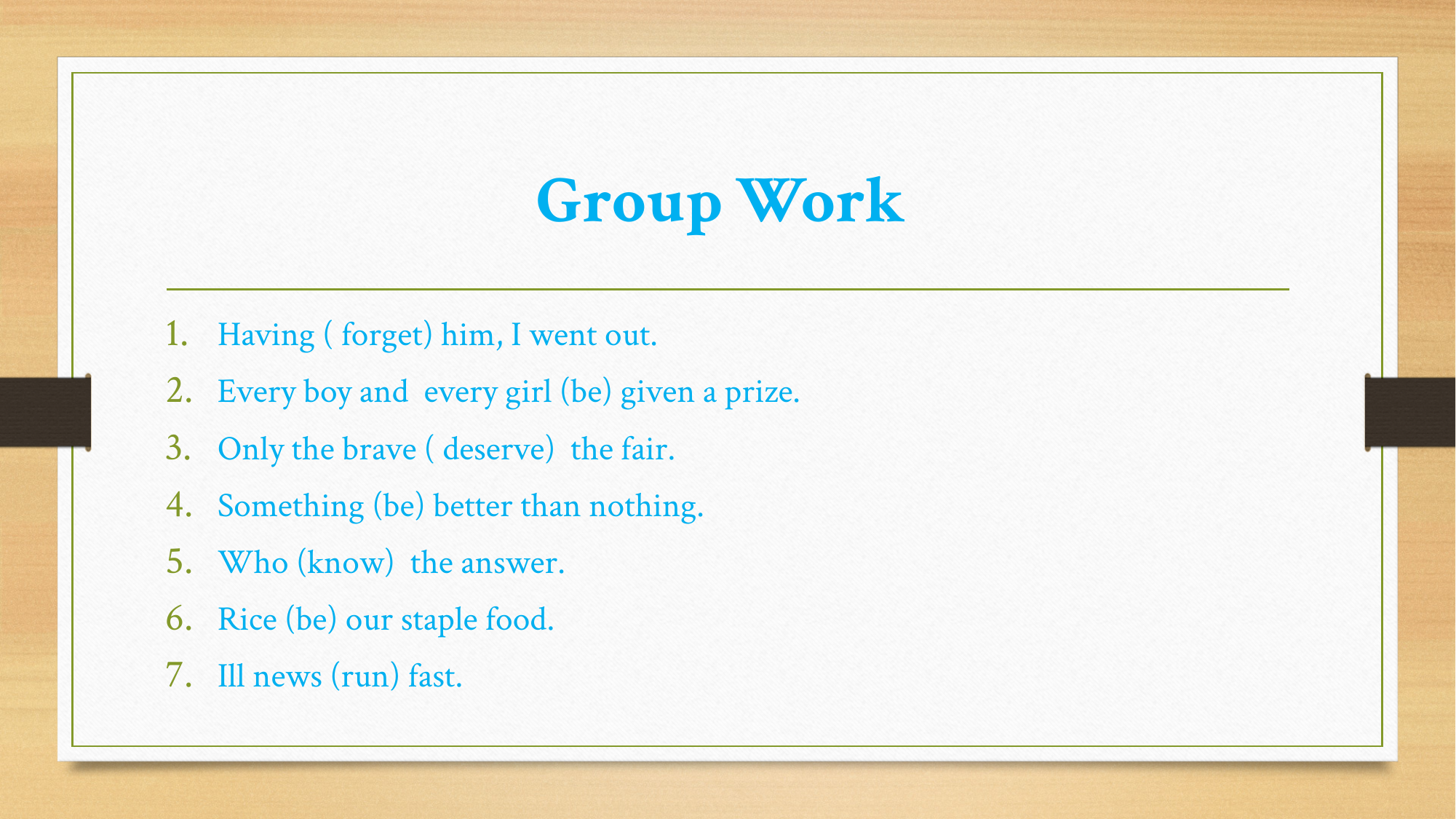

# Group Work
Having ( forget) him, I went out.
Every boy and  every girl (be) given a prize.
Only the brave ( deserve)  the fair.
Something (be) better than nothing.
Who (know)  the answer.
Rice (be) our staple food.
Ill news (run) fast.